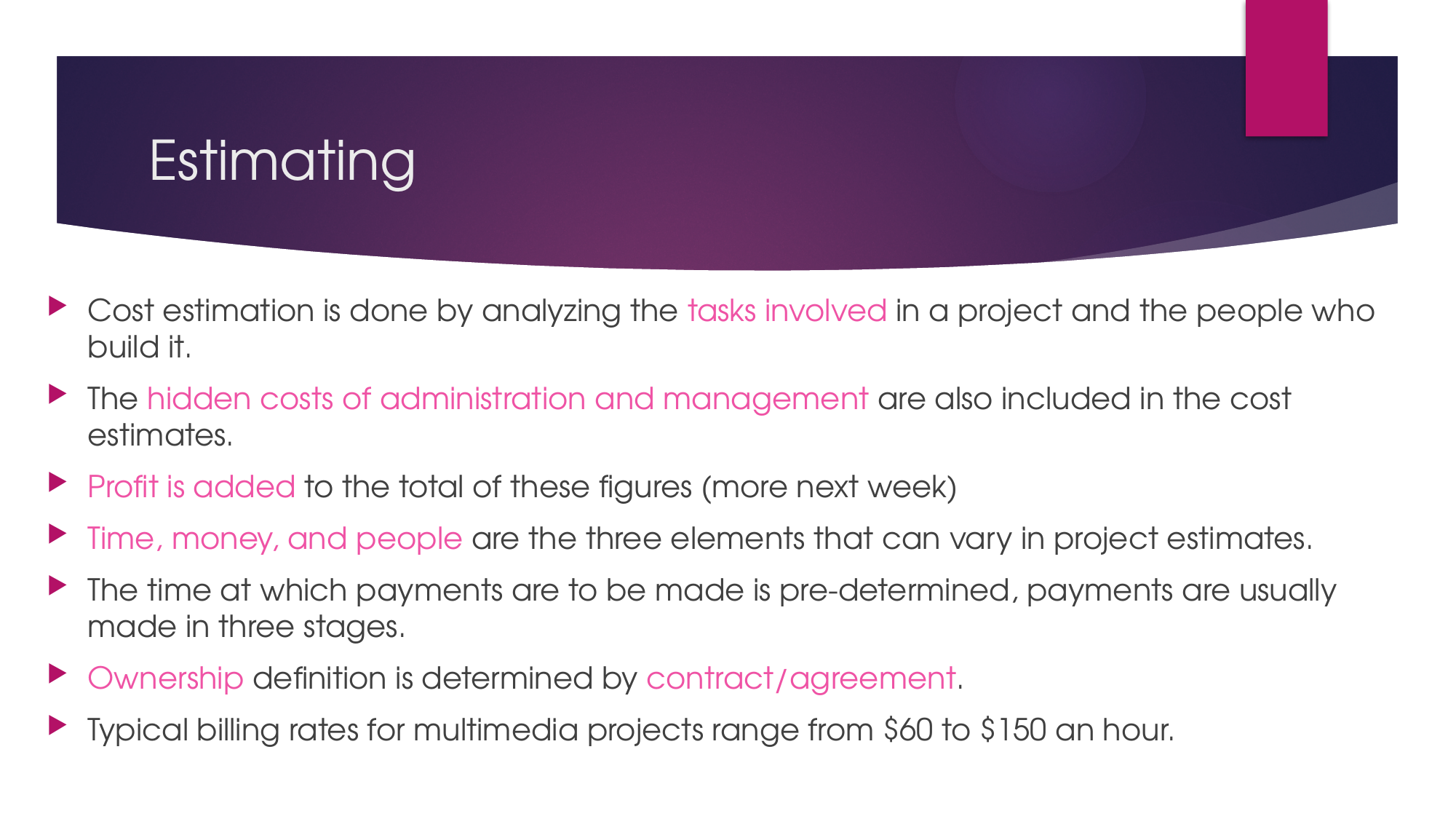

# Estimating
Cost estimation is done by analyzing the tasks involved in a project and the people who build it.
The hidden costs of administration and management are also included in the cost estimates.
Profit is added to the total of these figures (more next week)
Time, money, and people are the three elements that can vary in project estimates.
The time at which payments are to be made is pre-determined, payments are usually made in three stages.
Ownership definition is determined by contract/agreement.
Typical billing rates for multimedia projects range from $60 to $150 an hour.